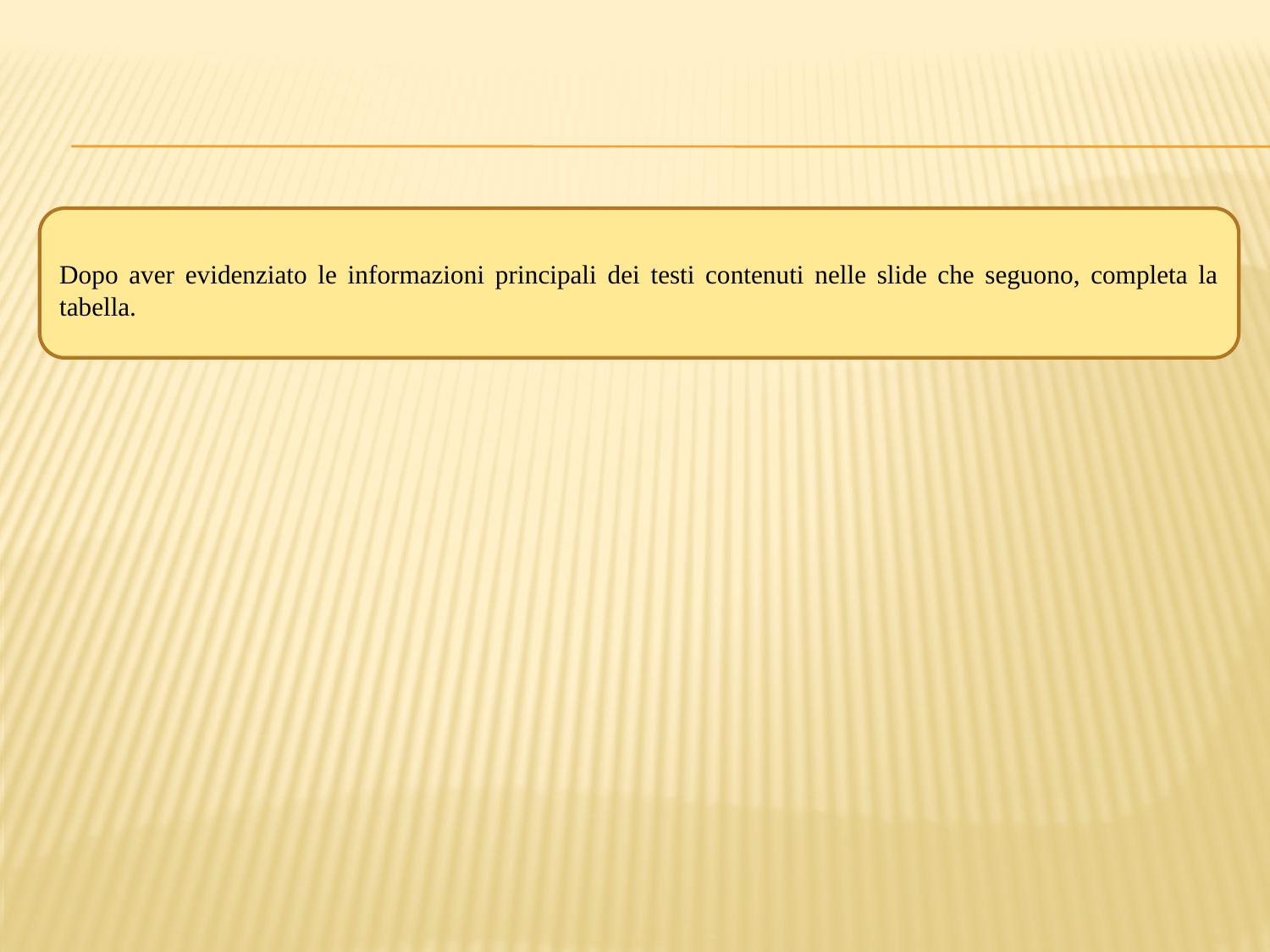

Dopo aver evidenziato le informazioni principali dei testi contenuti nelle slide che seguono, completa la tabella.